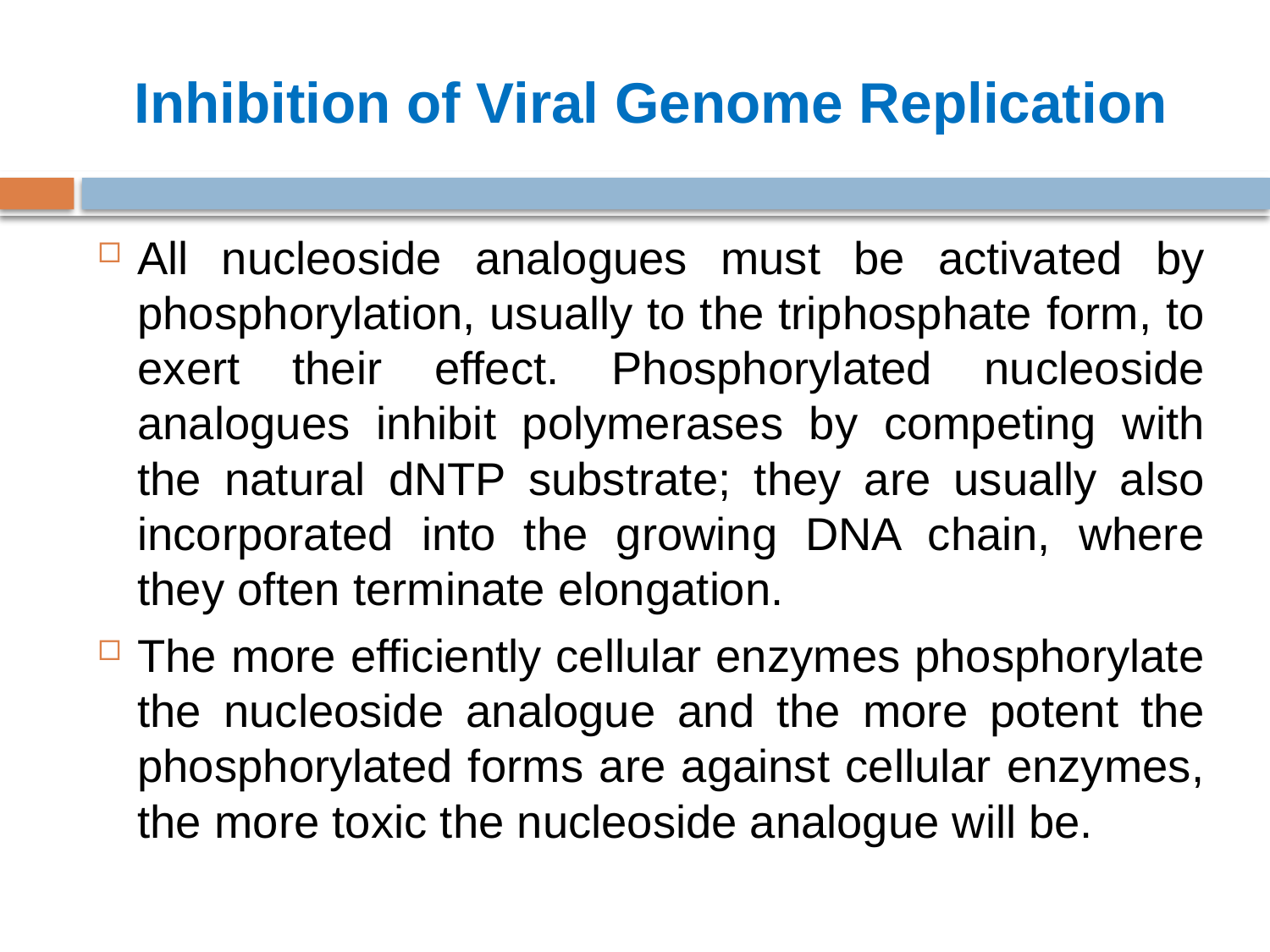

# Inhibition of Viral Genome Replication
All nucleoside analogues must be activated by phosphorylation, usually to the triphosphate form, to exert their effect. Phosphorylated nucleoside analogues inhibit polymerases by competing with the natural dNTP substrate; they are usually also incorporated into the growing DNA chain, where they often terminate elongation.
The more efficiently cellular enzymes phosphorylate the nucleoside analogue and the more potent the phosphorylated forms are against cellular enzymes, the more toxic the nucleoside analogue will be.